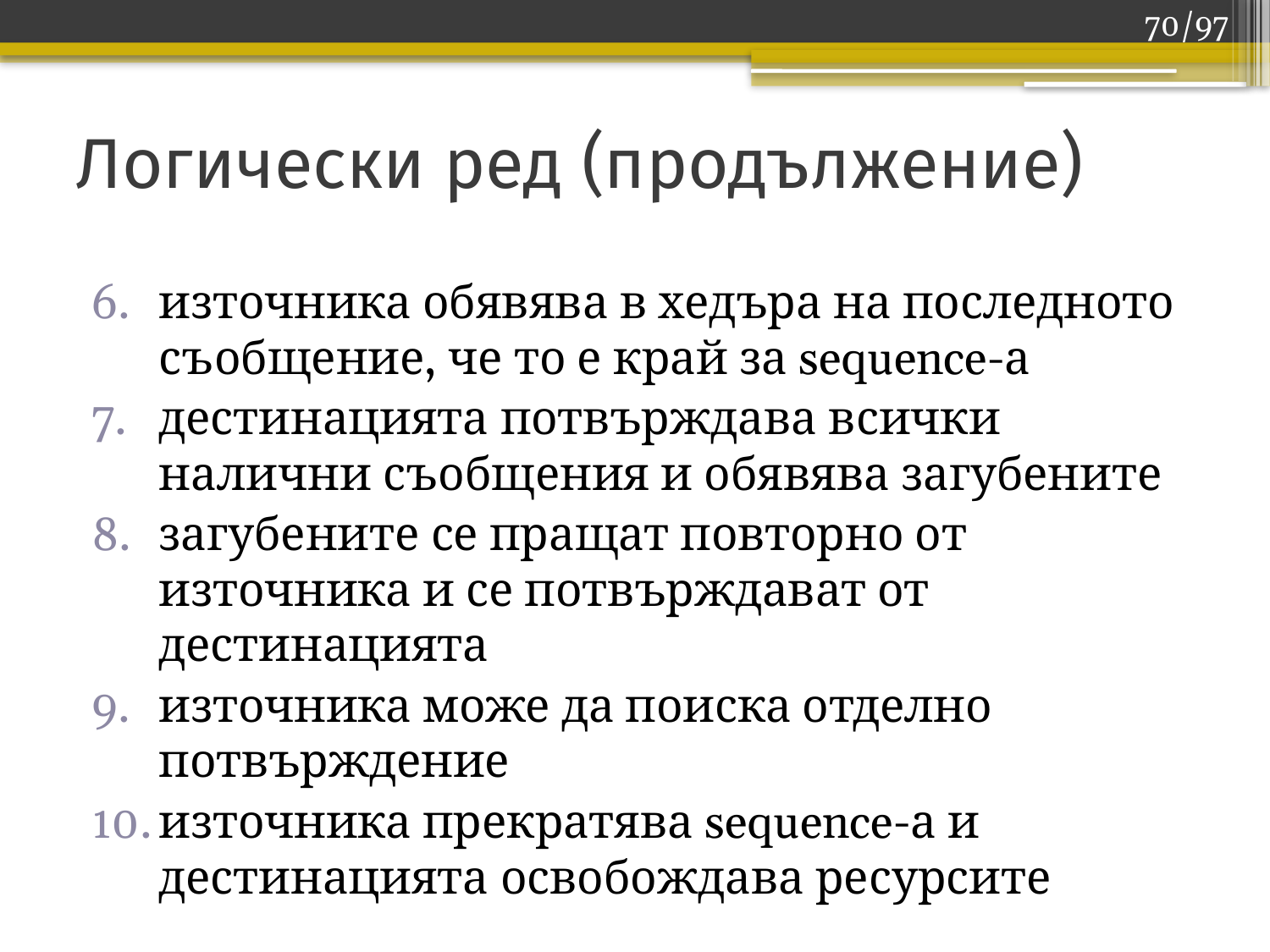

70/97
# Логически ред (продължение)
източника обявява в хедъра на последното съобщение, че то е край за sequence-а
дестинацията потвърждава всички налични съобщения и обявява загубените
загубените се пращат повторно от източника и се потвърждават от дестинацията
източника може да поиска отделно потвърждение
източника прекратява sequence-а и дестинацията освобождава ресурсите